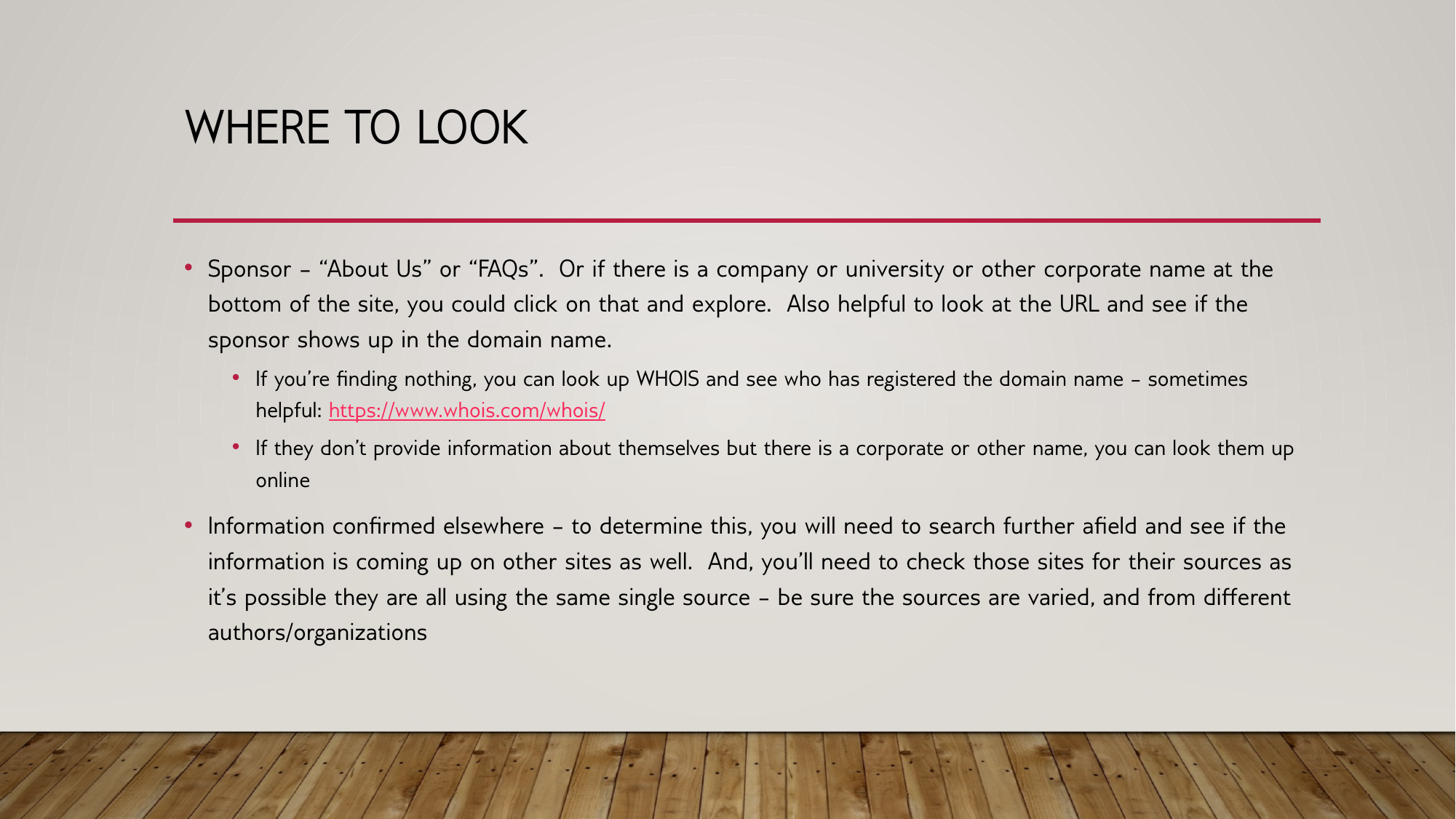

# Where to look
Sponsor – “About Us” or “FAQs”.  Or if there is a company or university or other corporate name at the bottom of the site, you could click on that and explore.  Also helpful to look at the URL and see if the sponsor shows up in the domain name.
If you’re finding nothing, you can look up WHOIS and see who has registered the domain name – sometimes helpful: https://www.whois.com/whois/
If they don’t provide information about themselves but there is a corporate or other name, you can look them up online
Information confirmed elsewhere – to determine this, you will need to search further afield and see if the information is coming up on other sites as well.  And, you’ll need to check those sites for their sources as it’s possible they are all using the same single source – be sure the sources are varied, and from different authors/organizations